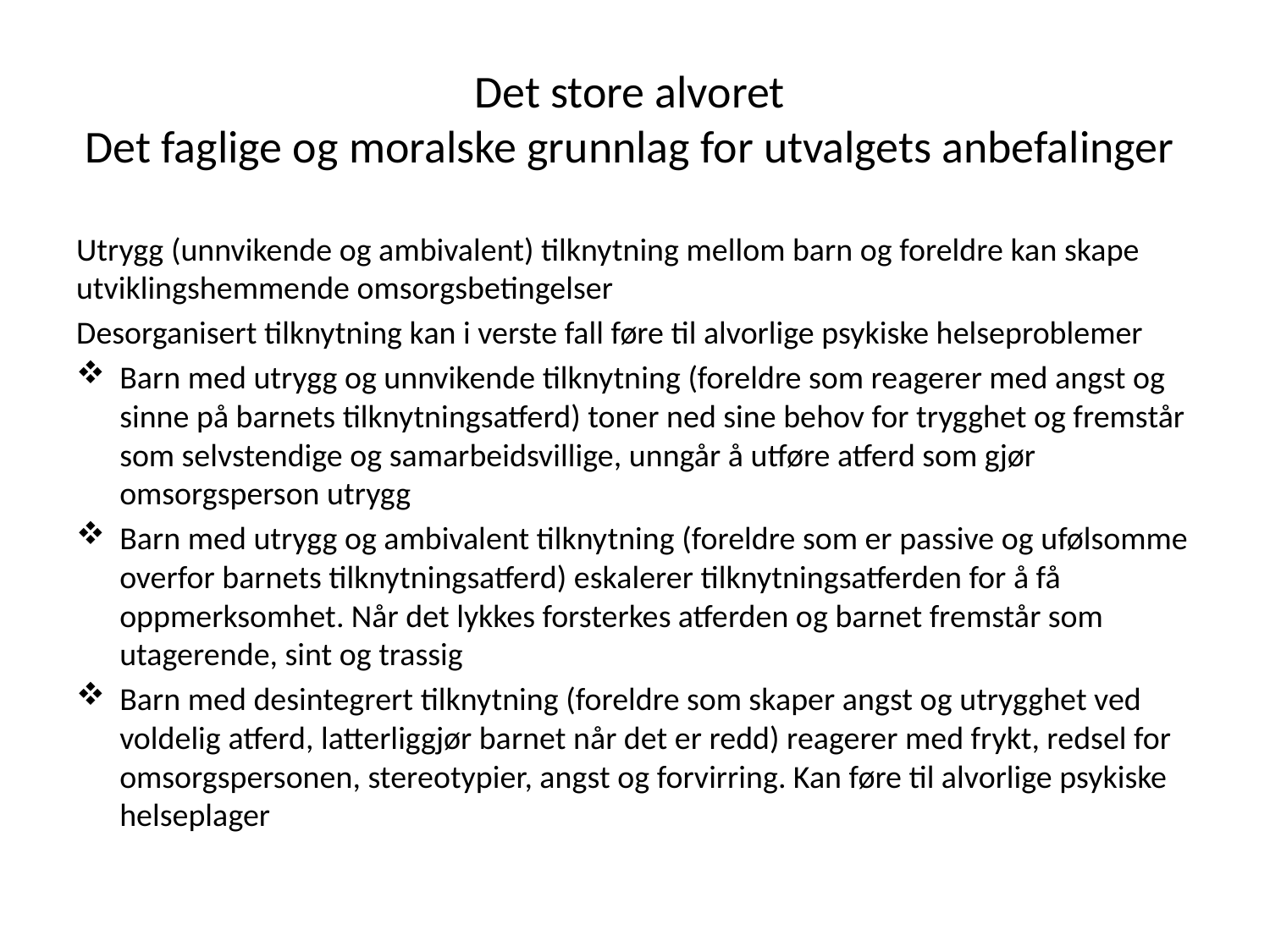

# Det store alvoret Det faglige og moralske grunnlag for utvalgets anbefalinger
Utrygg (unnvikende og ambivalent) tilknytning mellom barn og foreldre kan skape utviklingshemmende omsorgsbetingelser
Desorganisert tilknytning kan i verste fall føre til alvorlige psykiske helseproblemer
Barn med utrygg og unnvikende tilknytning (foreldre som reagerer med angst og sinne på barnets tilknytningsatferd) toner ned sine behov for trygghet og fremstår som selvstendige og samarbeidsvillige, unngår å utføre atferd som gjør omsorgsperson utrygg
Barn med utrygg og ambivalent tilknytning (foreldre som er passive og ufølsomme overfor barnets tilknytningsatferd) eskalerer tilknytningsatferden for å få oppmerksomhet. Når det lykkes forsterkes atferden og barnet fremstår som utagerende, sint og trassig
Barn med desintegrert tilknytning (foreldre som skaper angst og utrygghet ved voldelig atferd, latterliggjør barnet når det er redd) reagerer med frykt, redsel for omsorgspersonen, stereotypier, angst og forvirring. Kan føre til alvorlige psykiske helseplager